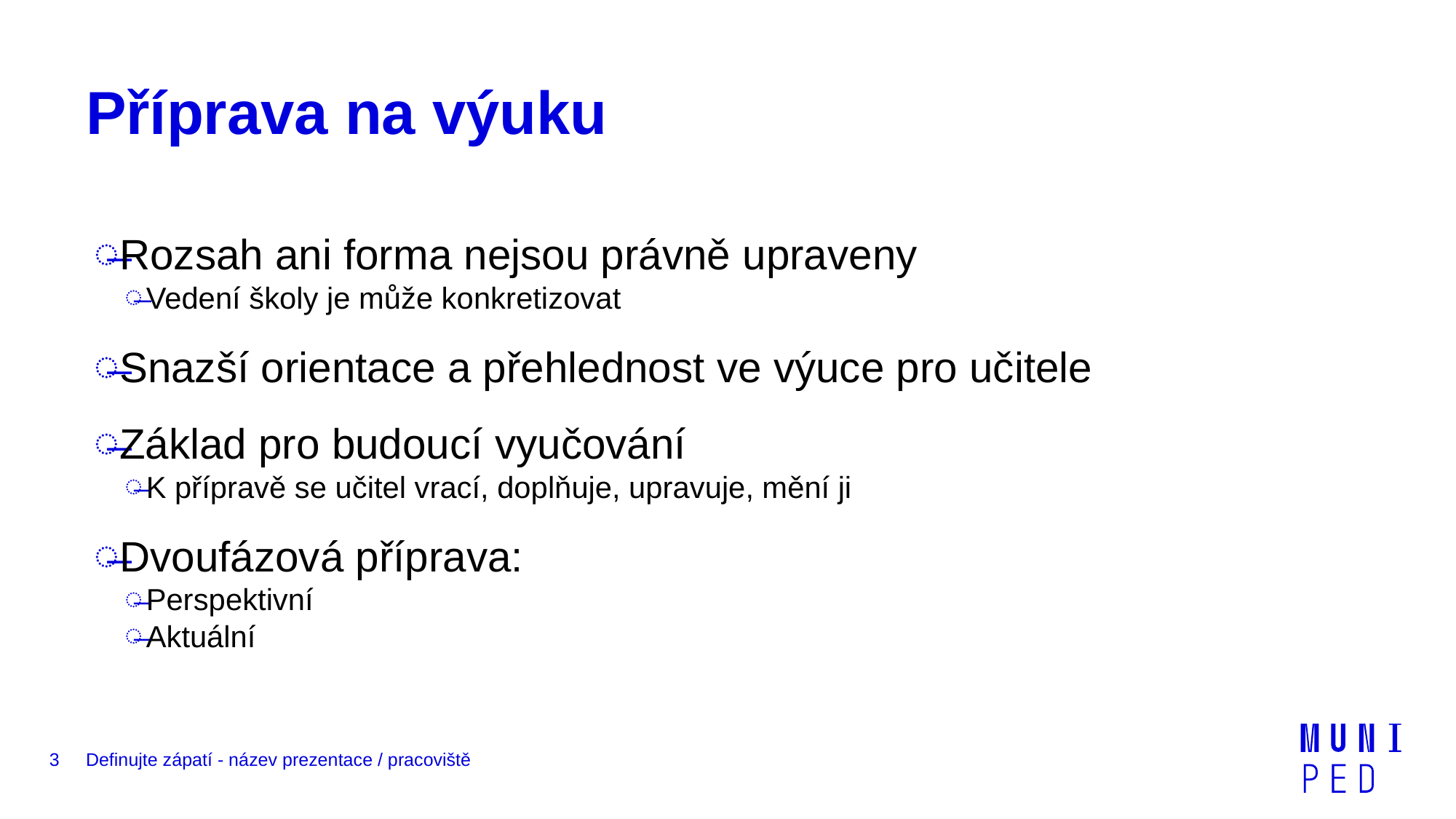

# Příprava na výuku
Rozsah ani forma nejsou právně upraveny
Vedení školy je může konkretizovat
Snazší orientace a přehlednost ve výuce pro učitele
Základ pro budoucí vyučování
K přípravě se učitel vrací, doplňuje, upravuje, mění ji
Dvoufázová příprava:
Perspektivní
Aktuální

3
Definujte zápatí - název prezentace / pracoviště